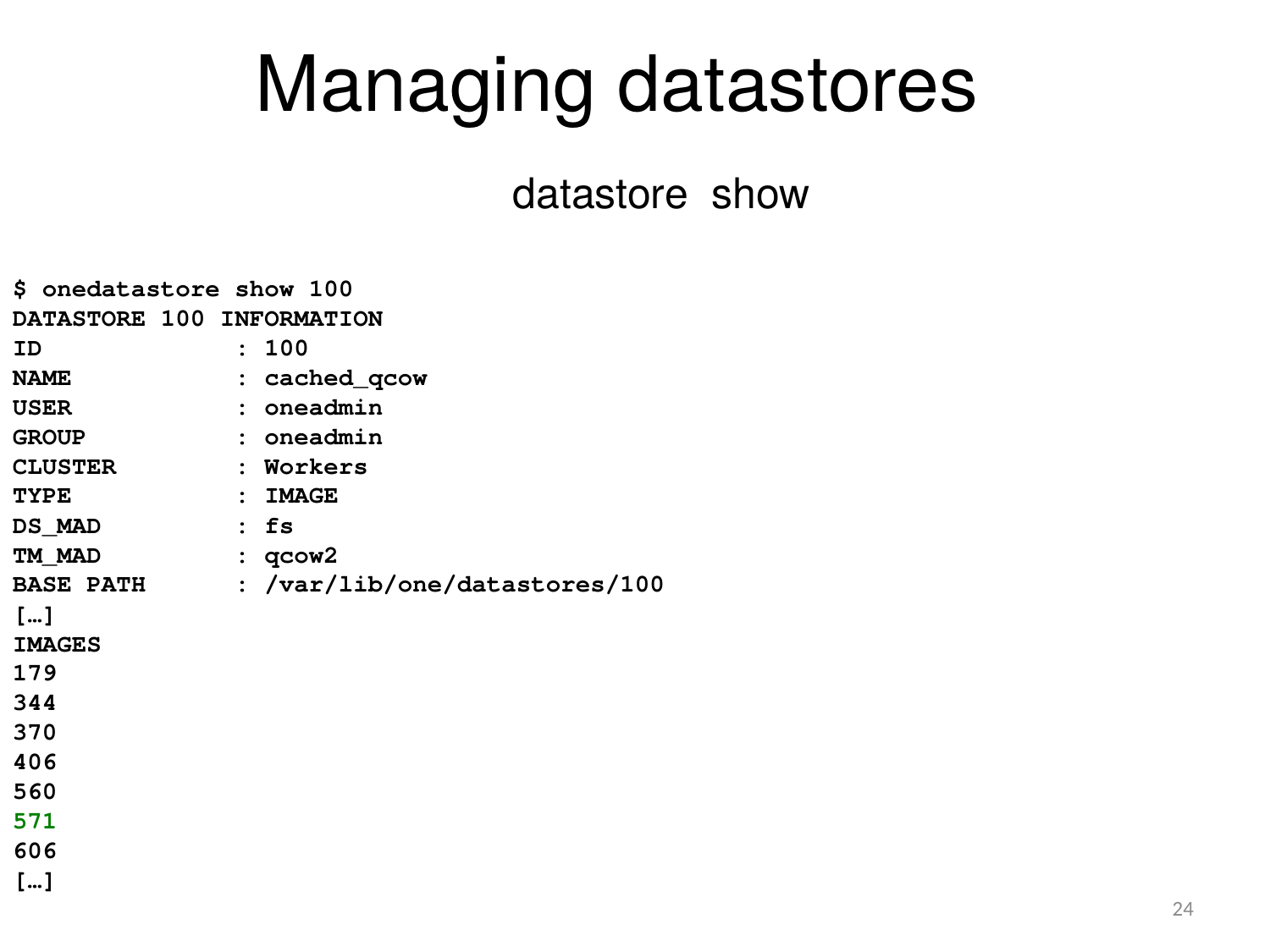

# Managing datastores
datastore  show
$ onedatastore show 100
DATASTORE 100 INFORMATION
ID             : 100
NAME           : cached_qcow
USER           : oneadmin
GROUP          : oneadmin
CLUSTER        : Workers
TYPE           : IMAGE
DS_MAD         : fs
TM_MAD         : qcow2
BASE PATH      : /var/lib/one/datastores/100
[…]
IMAGES
179
344
370
406
560
571
606
[…]
24